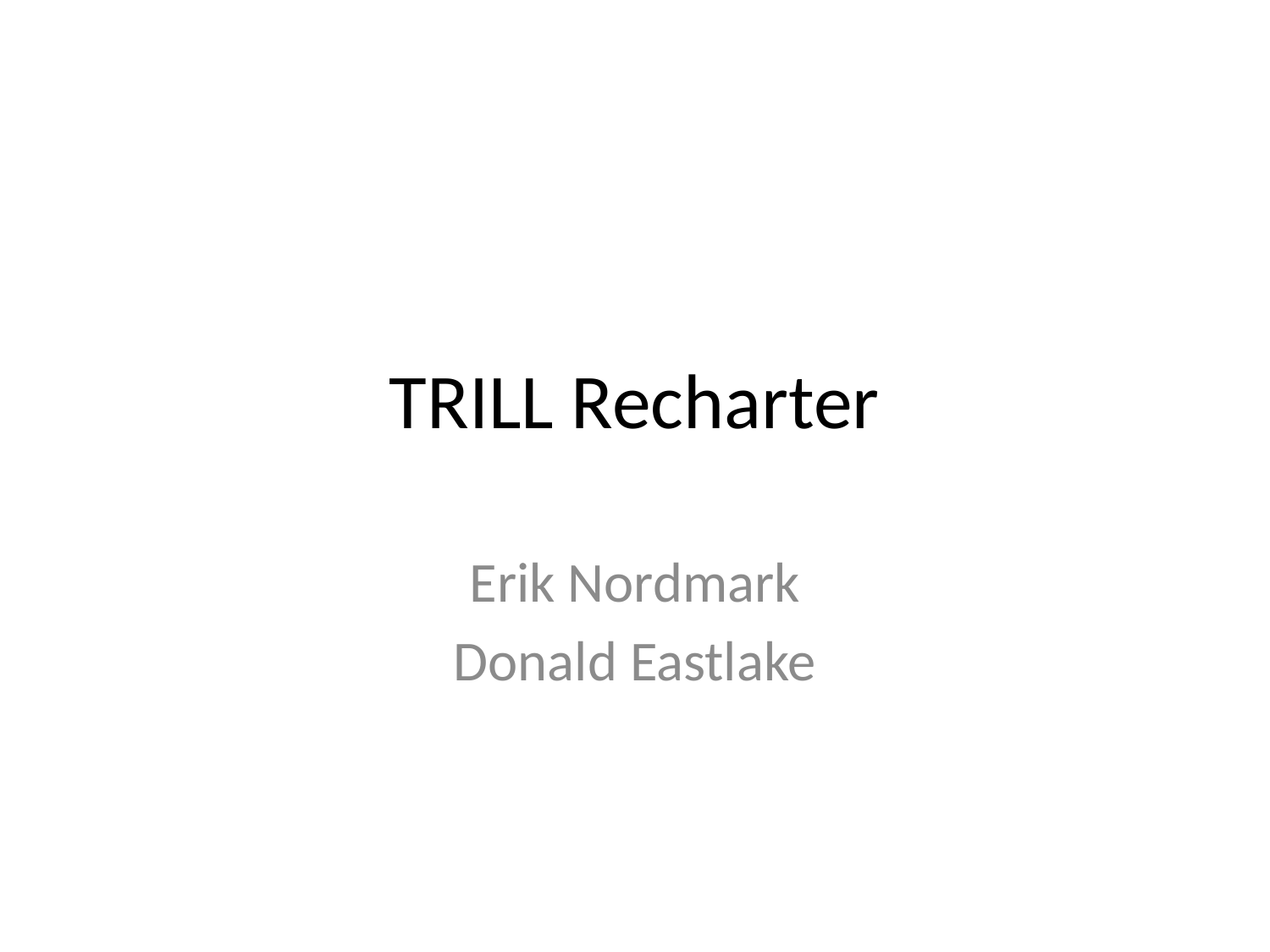

# TRILL Recharter
Erik Nordmark
Donald Eastlake